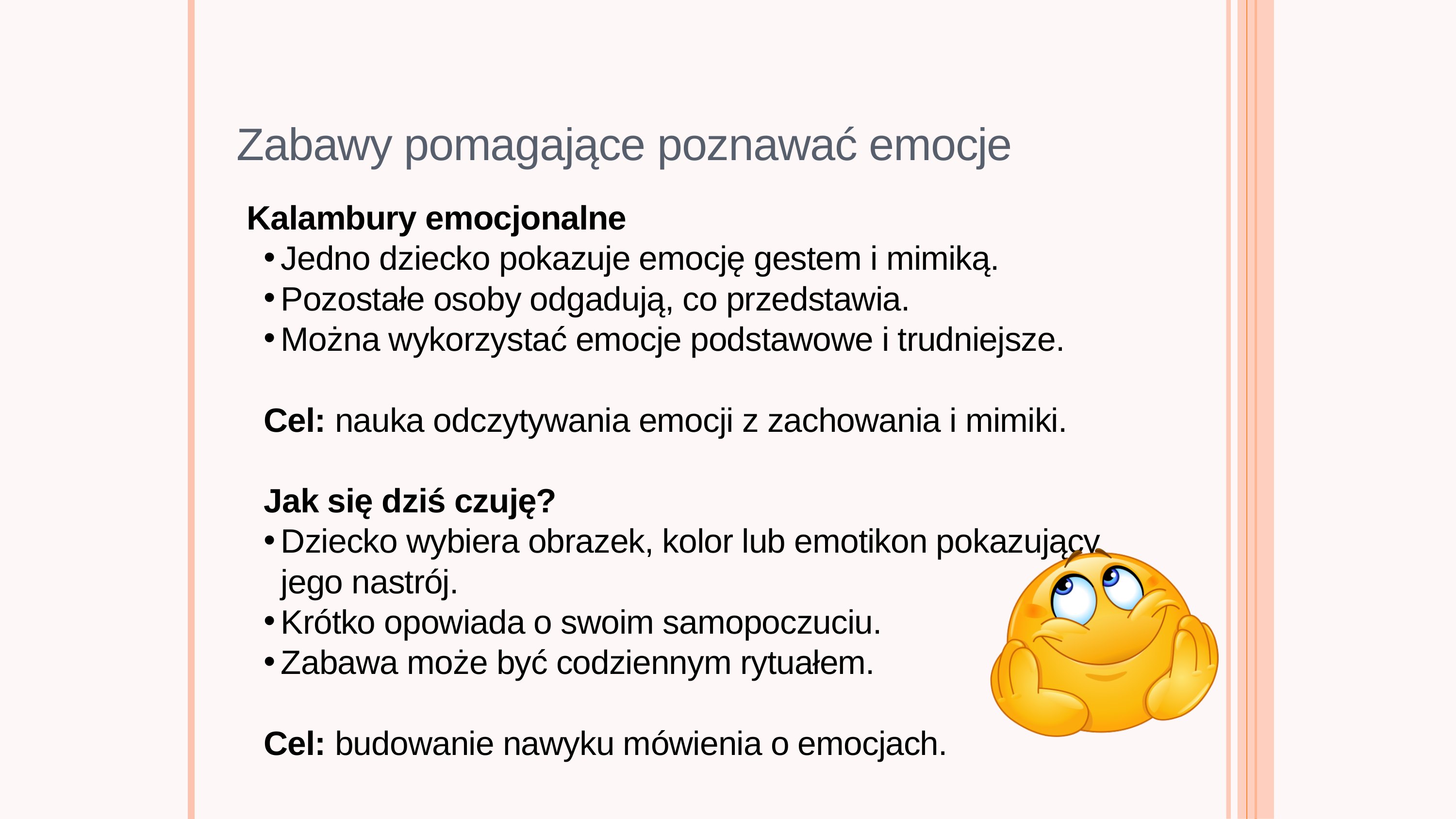

Zabawy pomagające poznawać emocje
Kalambury emocjonalne
Jedno dziecko pokazuje emocję gestem i mimiką.
Pozostałe osoby odgadują, co przedstawia.
Można wykorzystać emocje podstawowe i trudniejsze.

Cel: nauka odczytywania emocji z zachowania i mimiki.

Jak się dziś czuję?
Dziecko wybiera obrazek, kolor lub emotikon pokazujący jego nastrój.
Krótko opowiada o swoim samopoczuciu.
Zabawa może być codziennym rytuałem.

Cel: budowanie nawyku mówienia o emocjach.